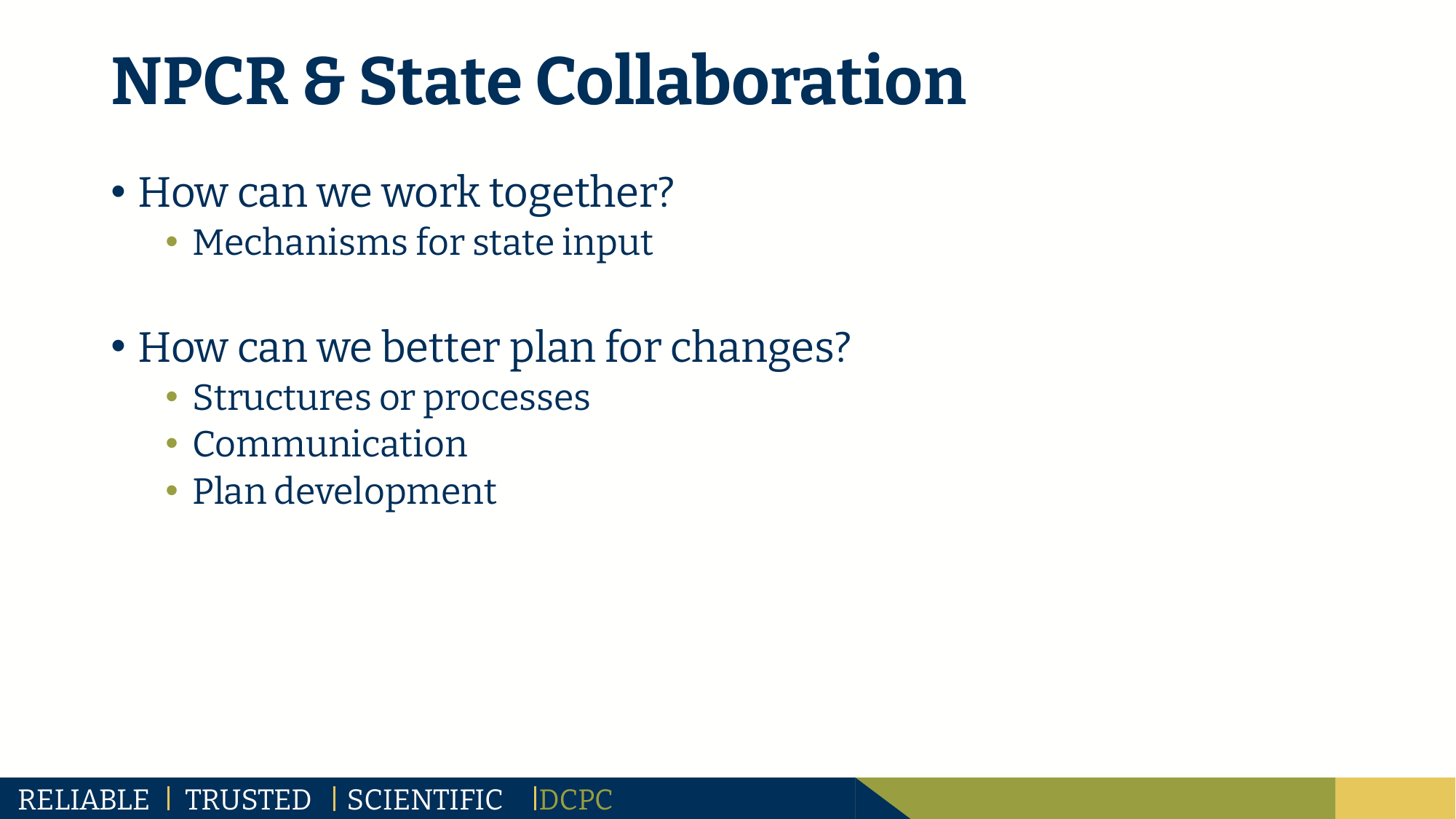

# NPCR & State Collaboration
How can we work together?
Mechanisms for state input

How can we better plan for changes?
Structures or processes
Communication
Plan development